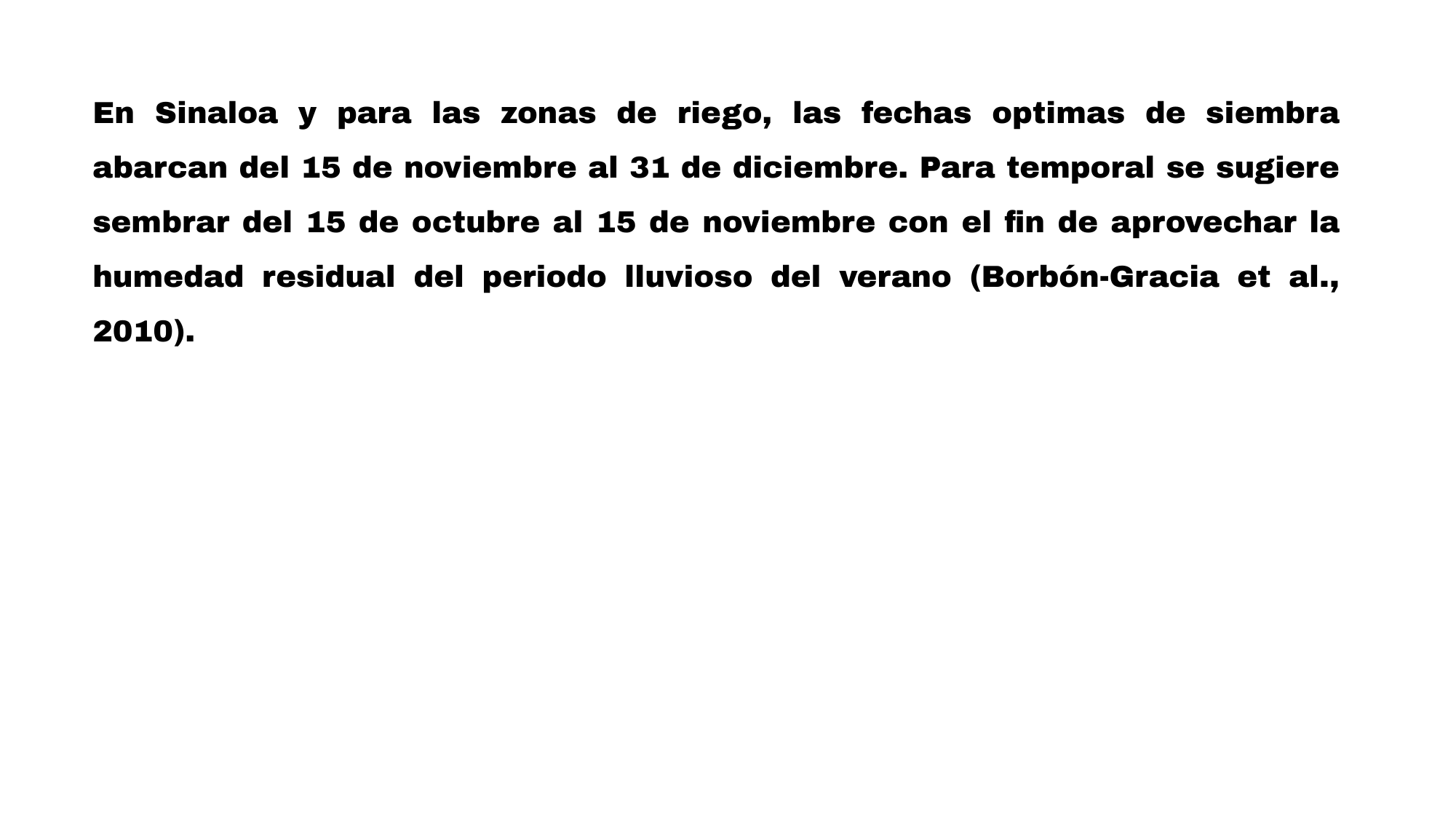

En Sinaloa y para las zonas de riego, las fechas optimas de siembra abarcan del 15 de noviembre al 31 de diciembre. Para temporal se sugiere sembrar del 15 de octubre al 15 de noviembre con el fin de aprovechar la humedad residual del periodo lluvioso del verano (Borbón-Gracia et al., 2010).